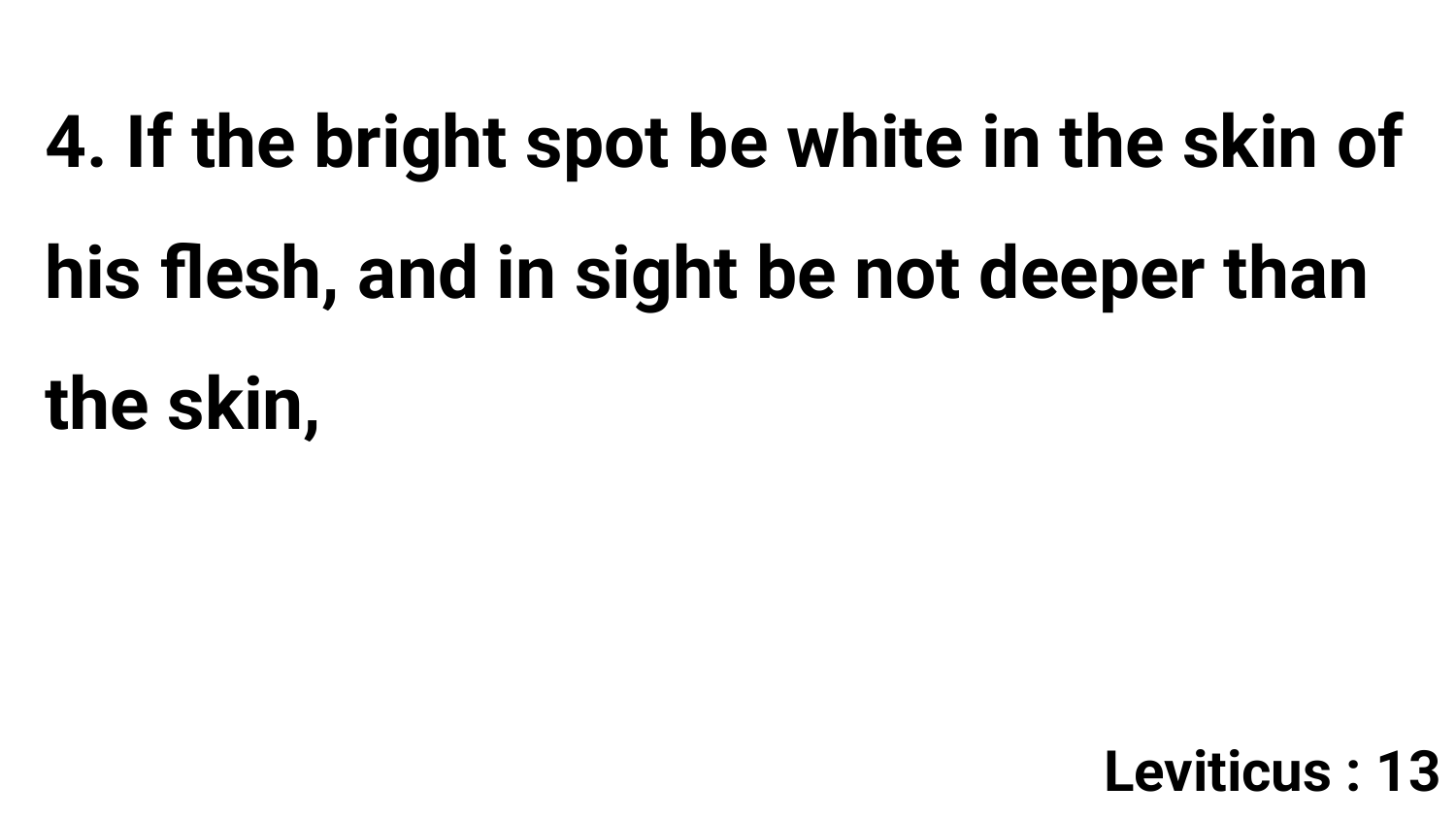

4. If the bright spot be white in the skin of his flesh, and in sight be not deeper than the skin,
Leviticus : 13